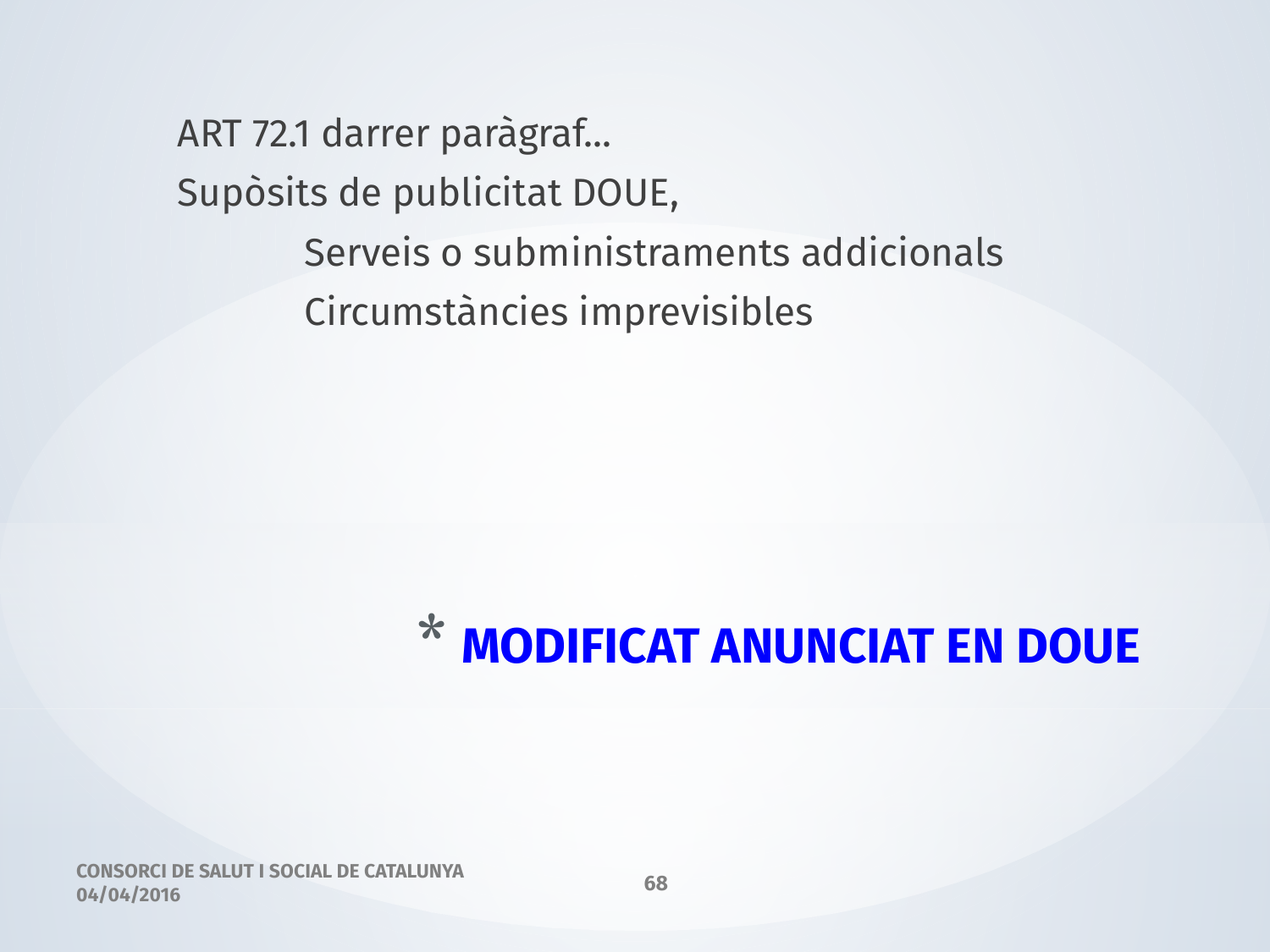

ART 72.1 darrer paràgraf...
Supòsits de publicitat DOUE,
	Serveis o subministraments addicionals
	Circumstàncies imprevisibles
# MODIFICAT ANUNCIAT EN DOUE
CONSORCI DE SALUT I SOCIAL DE CATALUNYA  04/04/2016
68